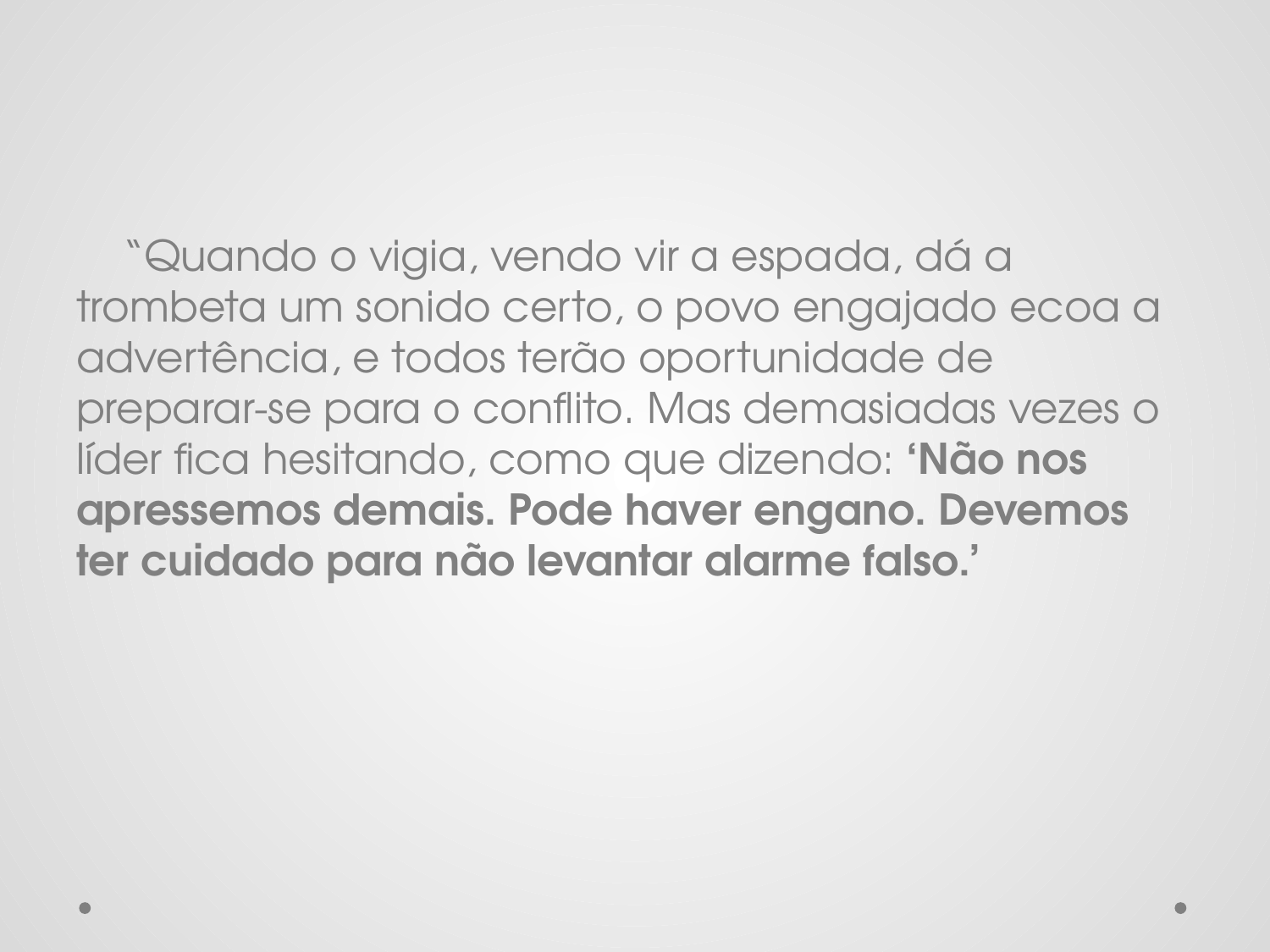

#
    “Quando o vigia, vendo vir a espada, dá a trombeta um sonido certo, o povo engajado ecoa a advertência, e todos terão oportunidade de preparar-se para o conflito. Mas demasiadas vezes o líder fica hesitando, como que dizendo: ‘Não nos apressemos demais. Pode haver engano. Devemos ter cuidado para não levantar alarme falso.’